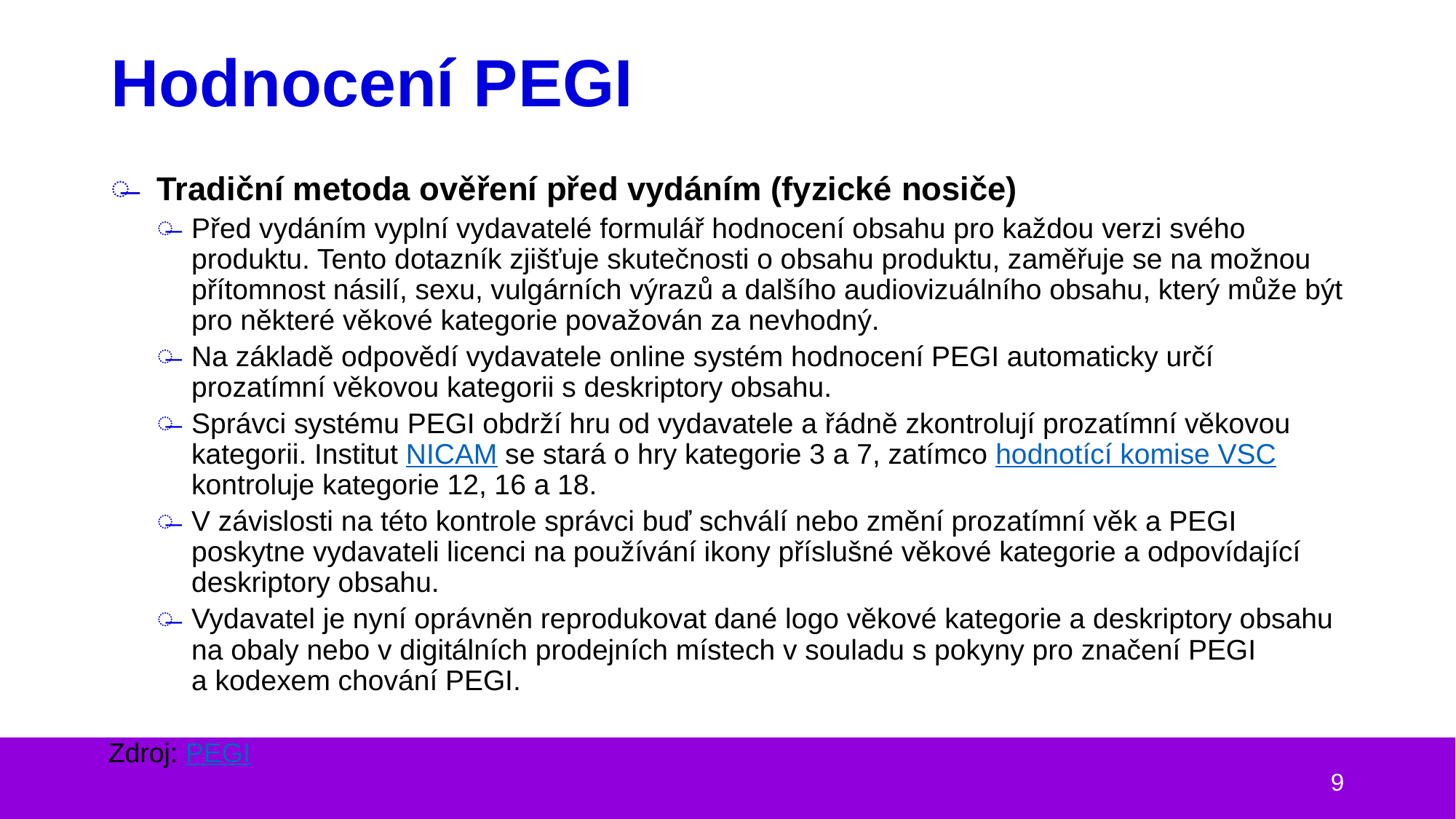

# Hodnocení PEGI
Tradiční metoda ověření před vydáním (fyzické nosiče)
Před vydáním vyplní vydavatelé formulář hodnocení obsahu pro každou verzi svého produktu. Tento dotazník zjišťuje skutečnosti o obsahu produktu, zaměřuje se na možnou přítomnost násilí, sexu, vulgárních výrazů a dalšího audiovizuálního obsahu, který může být pro některé věkové kategorie považován za nevhodný.
Na základě odpovědí vydavatele online systém hodnocení PEGI automaticky určí prozatímní věkovou kategorii s deskriptory obsahu.
Správci systému PEGI obdrží hru od vydavatele a řádně zkontrolují prozatímní věkovou kategorii. Institut NICAM se stará o hry kategorie 3 a 7, zatímco hodnotící komise VSC kontroluje kategorie 12, 16 a 18.
V závislosti na této kontrole správci buď schválí nebo změní prozatímní věk a PEGI poskytne vydavateli licenci na používání ikony příslušné věkové kategorie a odpovídající deskriptory obsahu.
Vydavatel je nyní oprávněn reprodukovat dané logo věkové kategorie a deskriptory obsahu na obaly nebo v digitálních prodejních místech v souladu s pokyny pro značení PEGI a kodexem chování PEGI.

Zdroj: PEGI
9